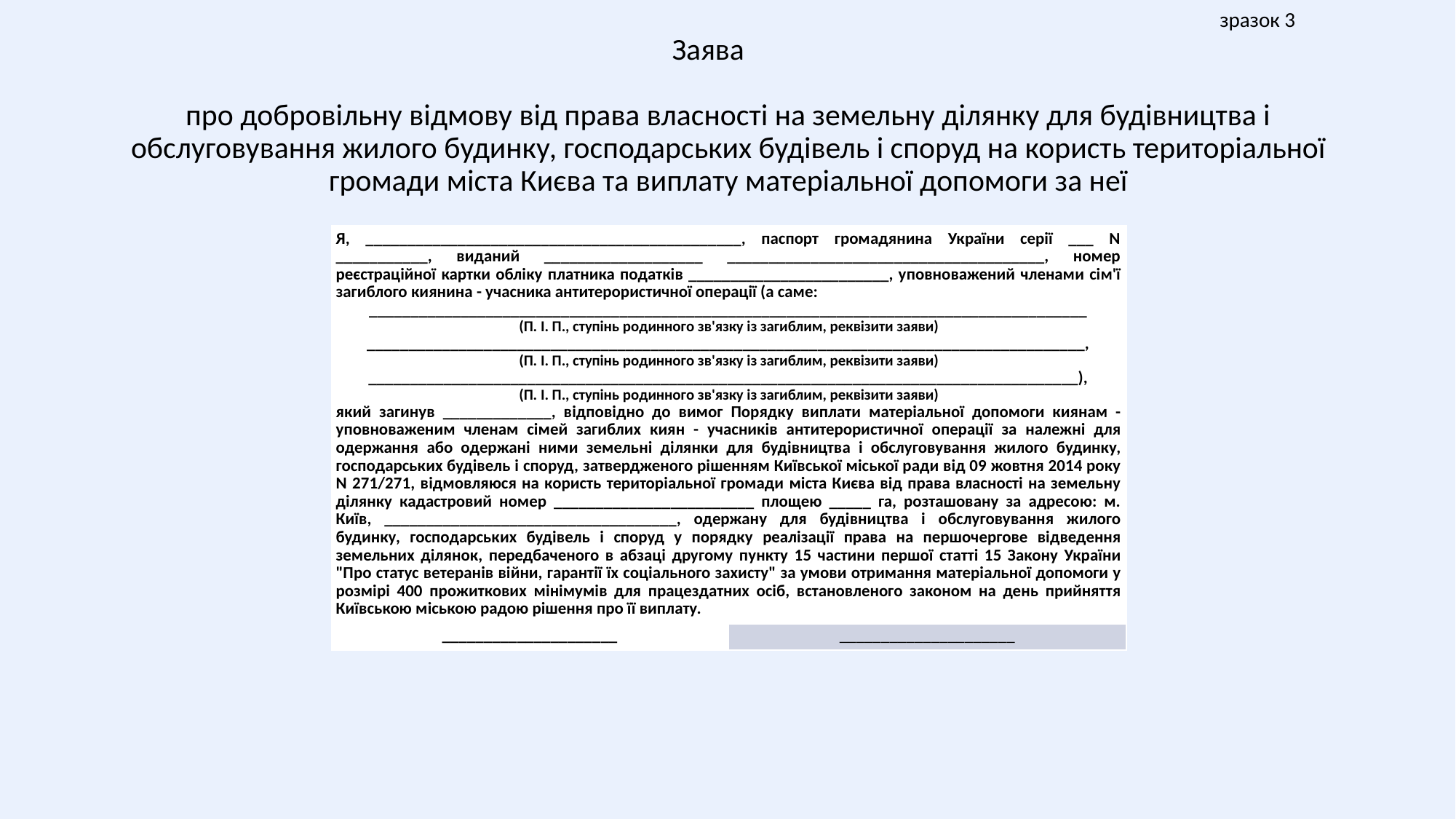

# зразок 3 Заява про добровільну відмову від права власності на земельну ділянку для будівництва і обслуговування жилого будинку, господарських будівель і споруд на користь територіальної громади міста Києва та виплату матеріальної допомоги за неї
| Я, \_\_\_\_\_\_\_\_\_\_\_\_\_\_\_\_\_\_\_\_\_\_\_\_\_\_\_\_\_\_\_\_\_\_\_\_\_\_\_\_\_\_\_\_\_, паспорт громадянина України серії \_\_\_ N \_\_\_\_\_\_\_\_\_\_\_, виданий \_\_\_\_\_\_\_\_\_\_\_\_\_\_\_\_\_\_\_ \_\_\_\_\_\_\_\_\_\_\_\_\_\_\_\_\_\_\_\_\_\_\_\_\_\_\_\_\_\_\_\_\_\_\_\_\_\_, номер реєстраційної картки обліку платника податків \_\_\_\_\_\_\_\_\_\_\_\_\_\_\_\_\_\_\_\_\_\_\_\_, уповноважений членами сім'ї загиблого киянина - учасника антитерористичної операції (а саме: \_\_\_\_\_\_\_\_\_\_\_\_\_\_\_\_\_\_\_\_\_\_\_\_\_\_\_\_\_\_\_\_\_\_\_\_\_\_\_\_\_\_\_\_\_\_\_\_\_\_\_\_\_\_\_\_\_\_\_\_\_\_\_\_\_\_\_\_\_\_\_\_\_\_\_\_\_\_\_\_\_\_\_\_\_\_ (П. І. П., ступінь родинного зв'язку із загиблим, реквізити заяви) \_\_\_\_\_\_\_\_\_\_\_\_\_\_\_\_\_\_\_\_\_\_\_\_\_\_\_\_\_\_\_\_\_\_\_\_\_\_\_\_\_\_\_\_\_\_\_\_\_\_\_\_\_\_\_\_\_\_\_\_\_\_\_\_\_\_\_\_\_\_\_\_\_\_\_\_\_\_\_\_\_\_\_\_\_\_, (П. І. П., ступінь родинного зв'язку із загиблим, реквізити заяви) \_\_\_\_\_\_\_\_\_\_\_\_\_\_\_\_\_\_\_\_\_\_\_\_\_\_\_\_\_\_\_\_\_\_\_\_\_\_\_\_\_\_\_\_\_\_\_\_\_\_\_\_\_\_\_\_\_\_\_\_\_\_\_\_\_\_\_\_\_\_\_\_\_\_\_\_\_\_\_\_\_\_\_\_\_), (П. І. П., ступінь родинного зв'язку із загиблим, реквізити заяви) який загинув \_\_\_\_\_\_\_\_\_\_\_\_\_, відповідно до вимог Порядку виплати матеріальної допомоги киянам - уповноваженим членам сімей загиблих киян - учасників антитерористичної операції за належні для одержання або одержані ними земельні ділянки для будівництва і обслуговування жилого будинку, господарських будівель і споруд, затвердженого рішенням Київської міської ради від 09 жовтня 2014 року N 271/271, відмовляюся на користь територіальної громади міста Києва від права власності на земельну ділянку кадастровий номер \_\_\_\_\_\_\_\_\_\_\_\_\_\_\_\_\_\_\_\_\_\_\_\_ площею \_\_\_\_\_ га, розташовану за адресою: м. Київ, \_\_\_\_\_\_\_\_\_\_\_\_\_\_\_\_\_\_\_\_\_\_\_\_\_\_\_\_\_\_\_\_\_\_\_, одержану для будівництва і обслуговування жилого будинку, господарських будівель і споруд у порядку реалізації права на першочергове відведення земельних ділянок, передбаченого в абзаці другому пункту 15 частини першої статті 15 Закону України "Про статус ветеранів війни, гарантії їх соціального захисту" за умови отримання матеріальної допомоги у розмірі 400 прожиткових мінімумів для працездатних осіб, встановленого законом на день прийняття Київською міською радою рішення про її виплату. |  |
| --- | --- |
| \_\_\_\_\_\_\_\_\_\_\_\_\_\_\_\_\_\_\_\_\_ | \_\_\_\_\_\_\_\_\_\_\_\_\_\_\_\_\_\_\_\_\_ |